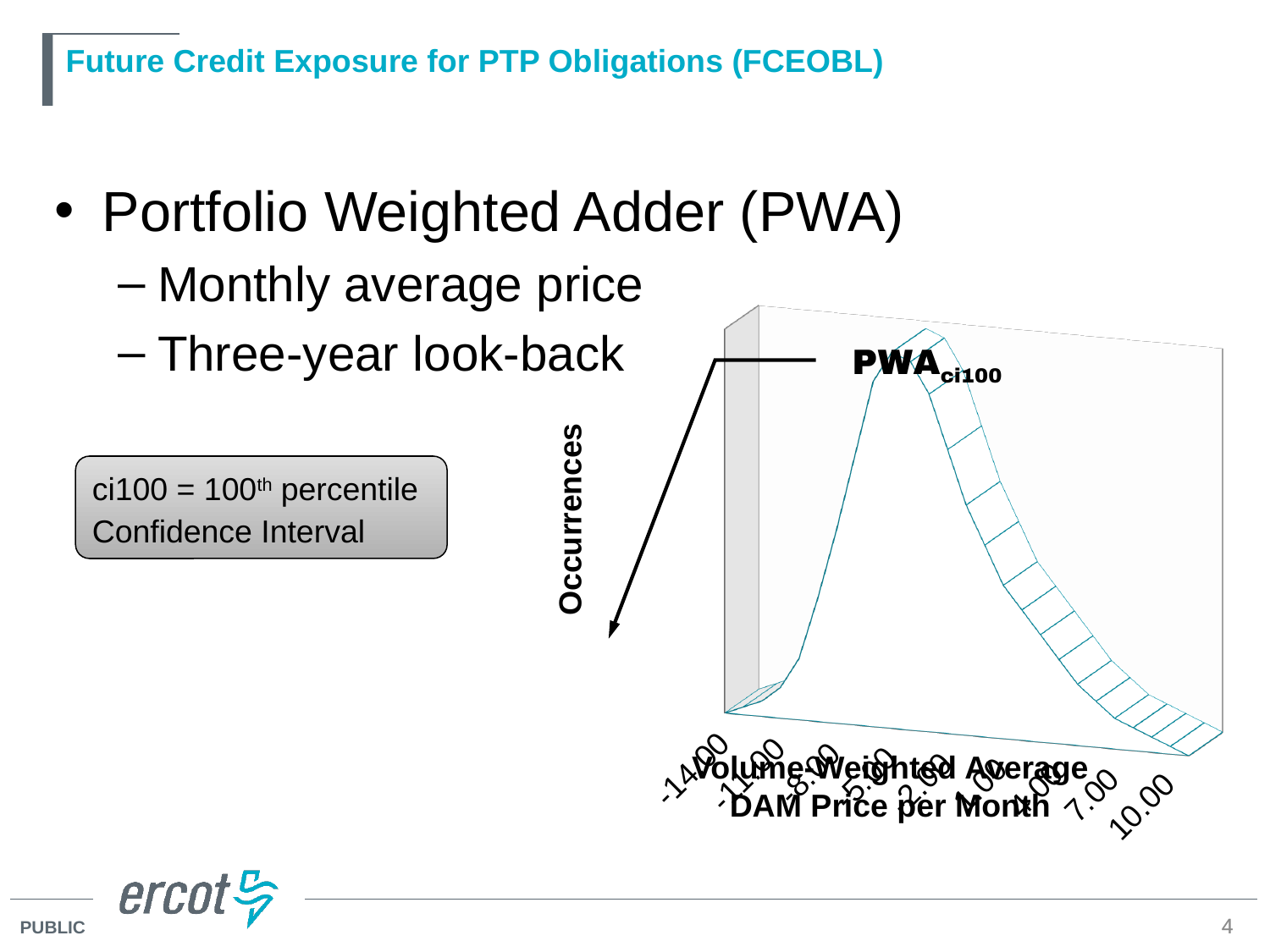

# Future Credit Exposure for PTP Obligations (FCEOBL)
Portfolio Weighted Adder (PWA)
Monthly average price
Three-year look-back

[unsupported chart]

PWAci100
ci100 = 100th percentile Confidence Interval
Volume-Weighted Average DAM Price per Month

4
4